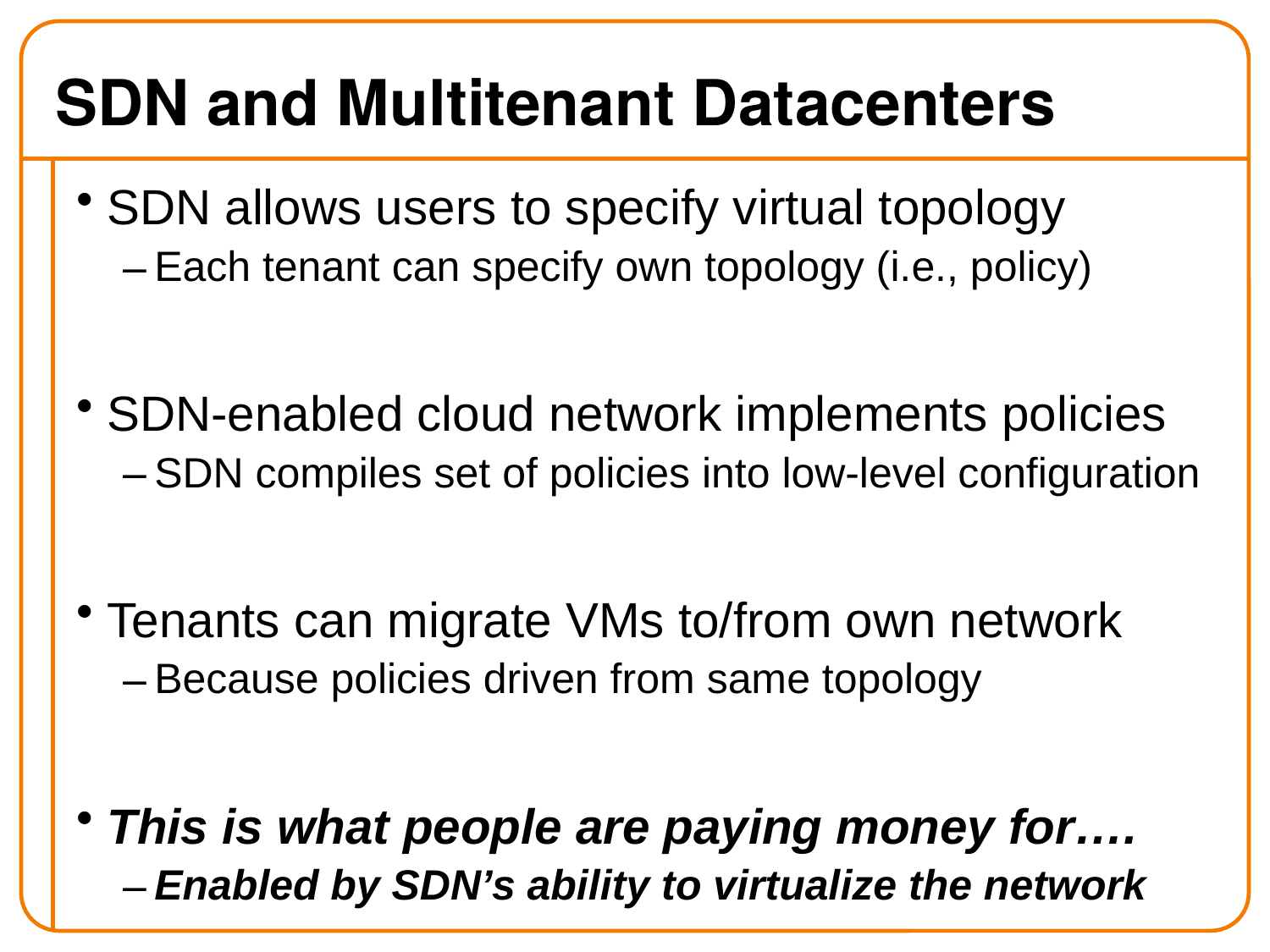

# SDN and Multitenant Datacenters
SDN allows users to specify virtual topology
Each tenant can specify own topology (i.e., policy)

SDN-enabled cloud network implements policies
SDN compiles set of policies into low-level configuration

Tenants can migrate VMs to/from own network
Because policies driven from same topology

This is what people are paying money for….
Enabled by SDN’s ability to virtualize the network